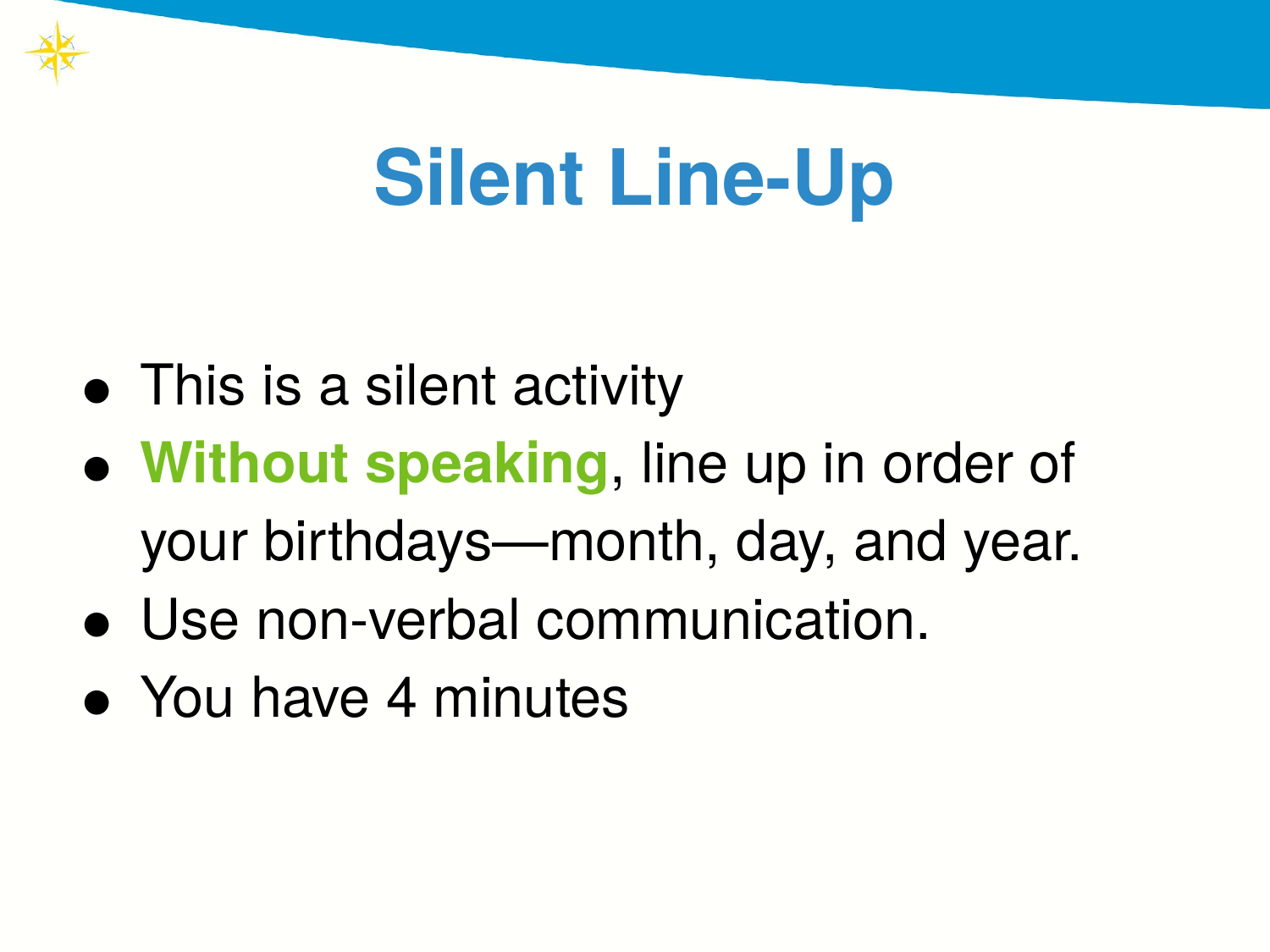

# Silent Line-Up

This is a silent activity
Without speaking, line up in order of your birthdays—month, day, and year.
Use non-verbal communication.
You have 4 minutes